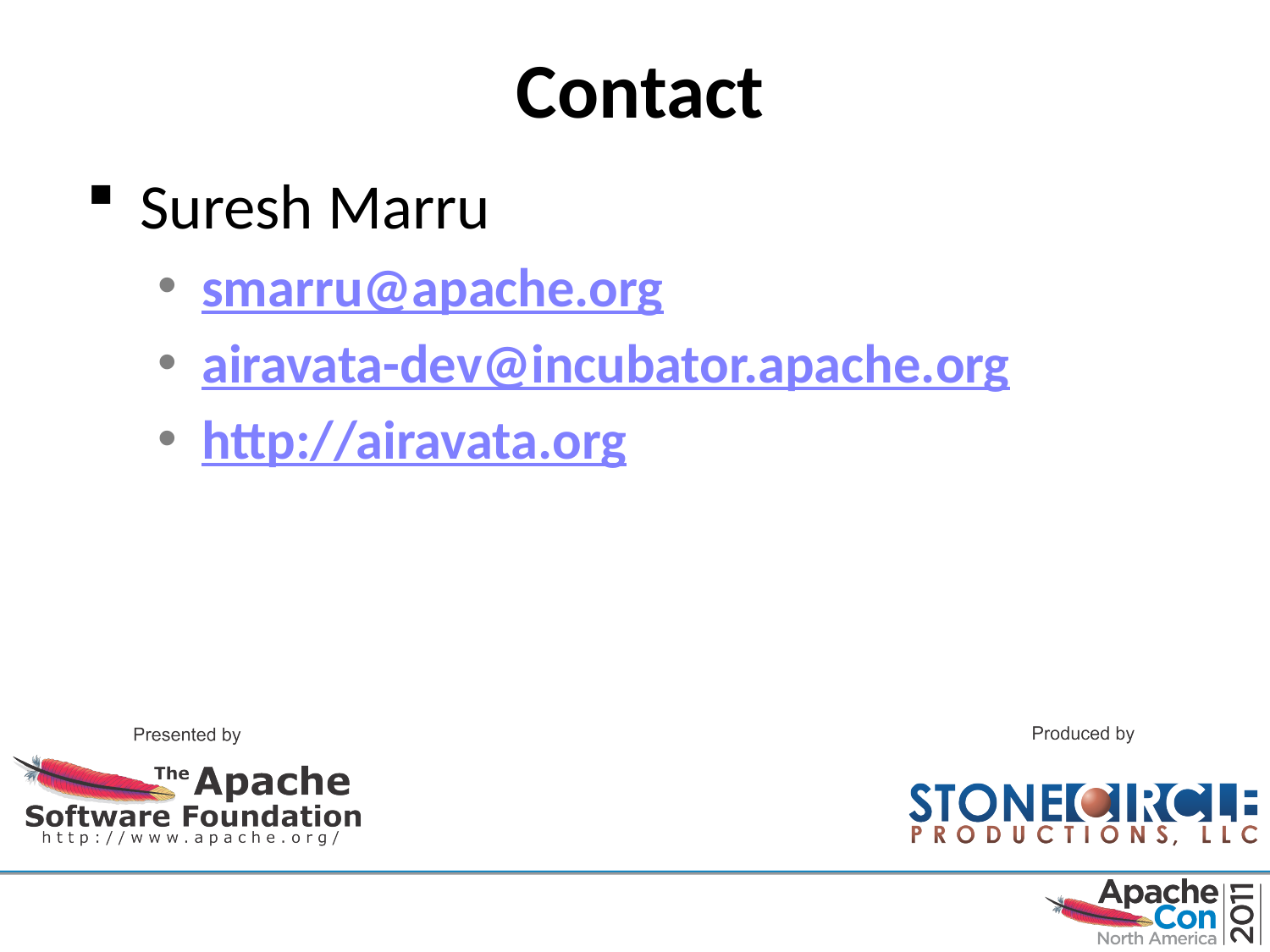

# Contact
Suresh Marru
smarru@apache.org
airavata-dev@incubator.apache.org
http://airavata.org